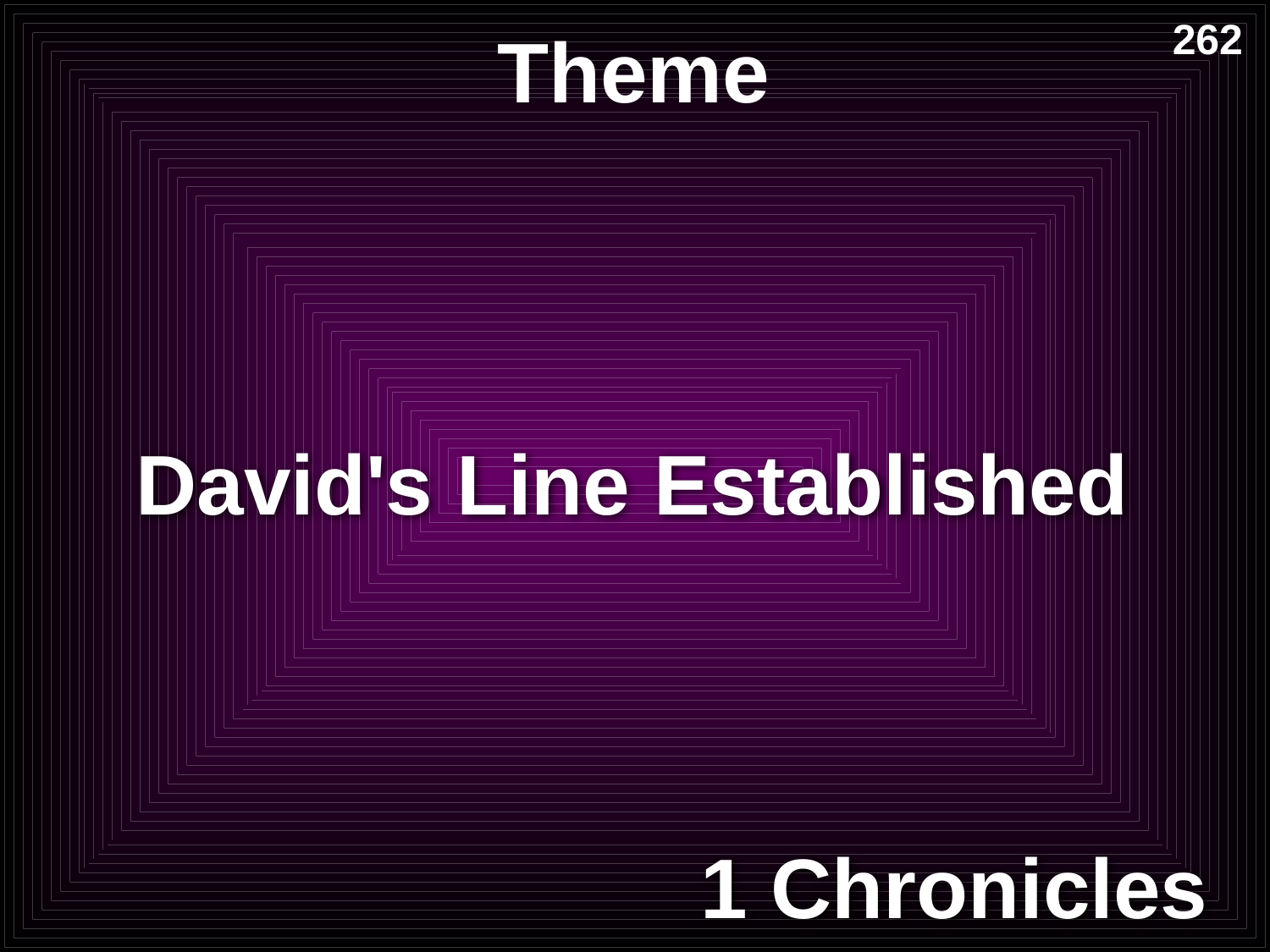

# Theme
262

David's Line Established
1 Chronicles